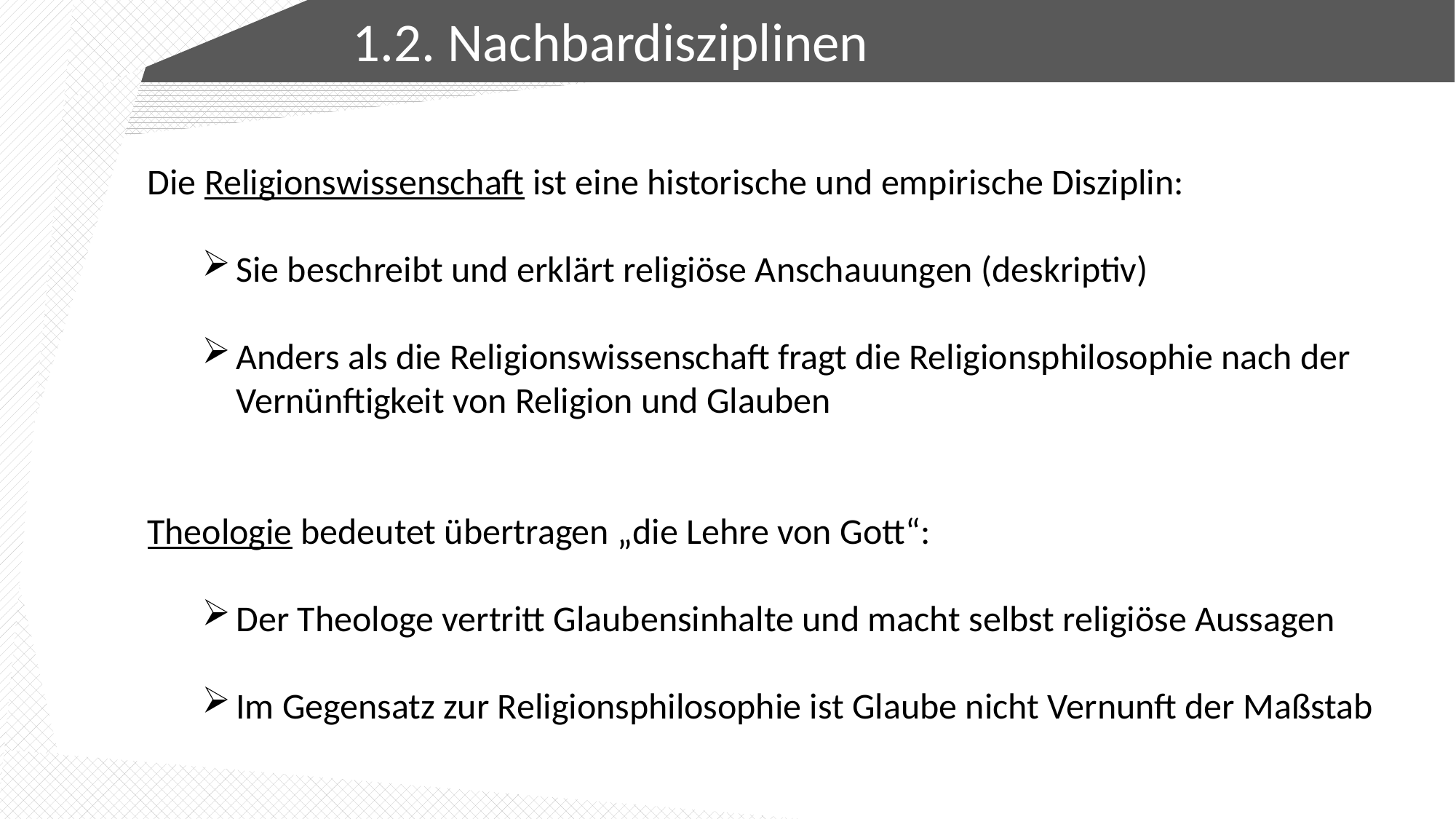

1.2. Nachbardisziplinen
Die Religionswissenschaft ist eine historische und empirische Disziplin:

Sie beschreibt und erklärt religiöse Anschauungen (deskriptiv)

Anders als die Religionswissenschaft fragt die Religionsphilosophie nach der Vernünftigkeit von Religion und Glauben

Theologie bedeutet übertragen „die Lehre von Gott“:

Der Theologe vertritt Glaubensinhalte und macht selbst religiöse Aussagen

Im Gegensatz zur Religionsphilosophie ist Glaube nicht Vernunft der Maßstab